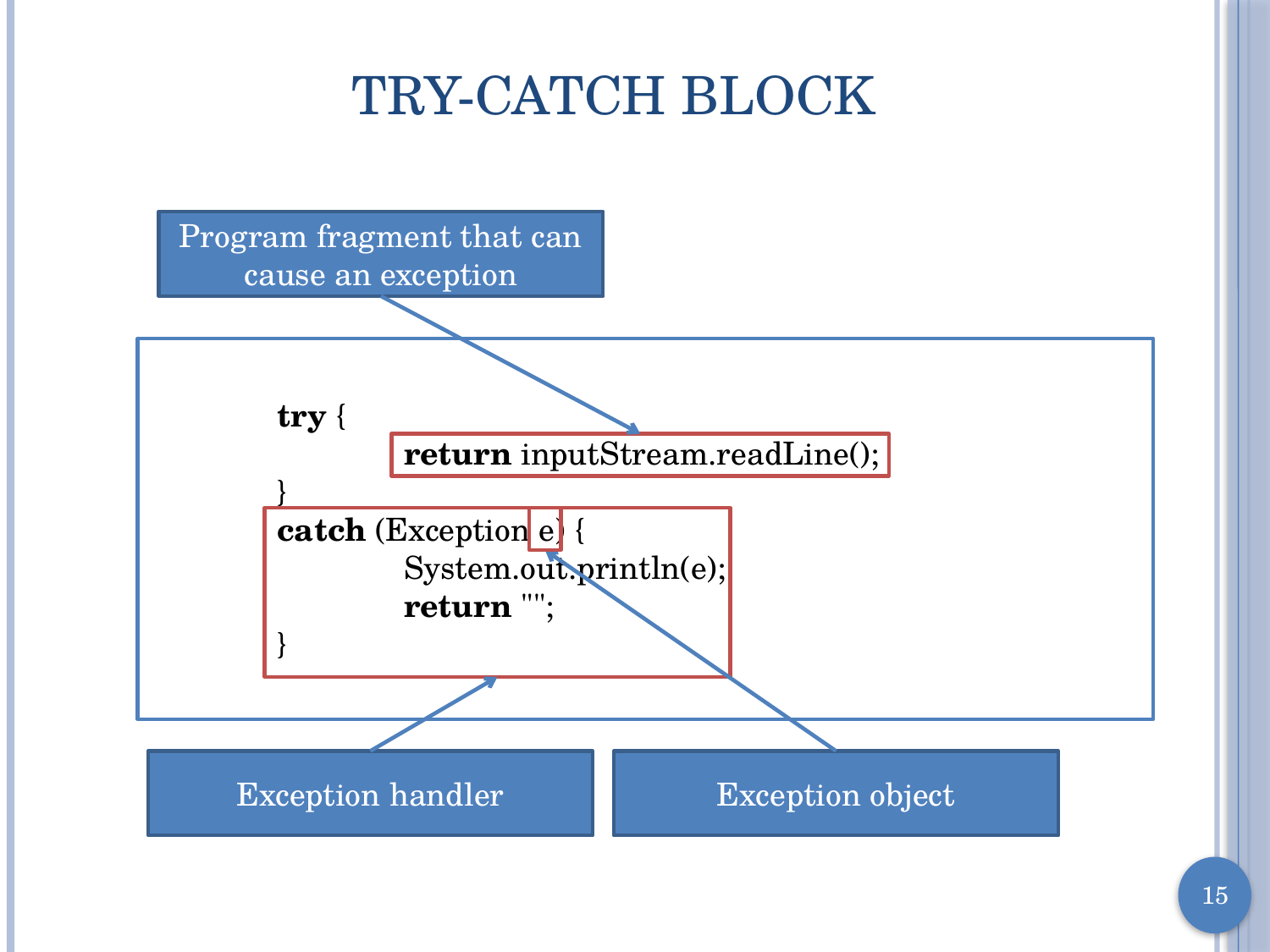

# Try-Catch Block
Program fragment that can cause an exception
	try {
		return inputStream.readLine();
	}
	catch (Exception e) {
		System.out.println(e);
		return "";
	}

Exception handler
Exception object